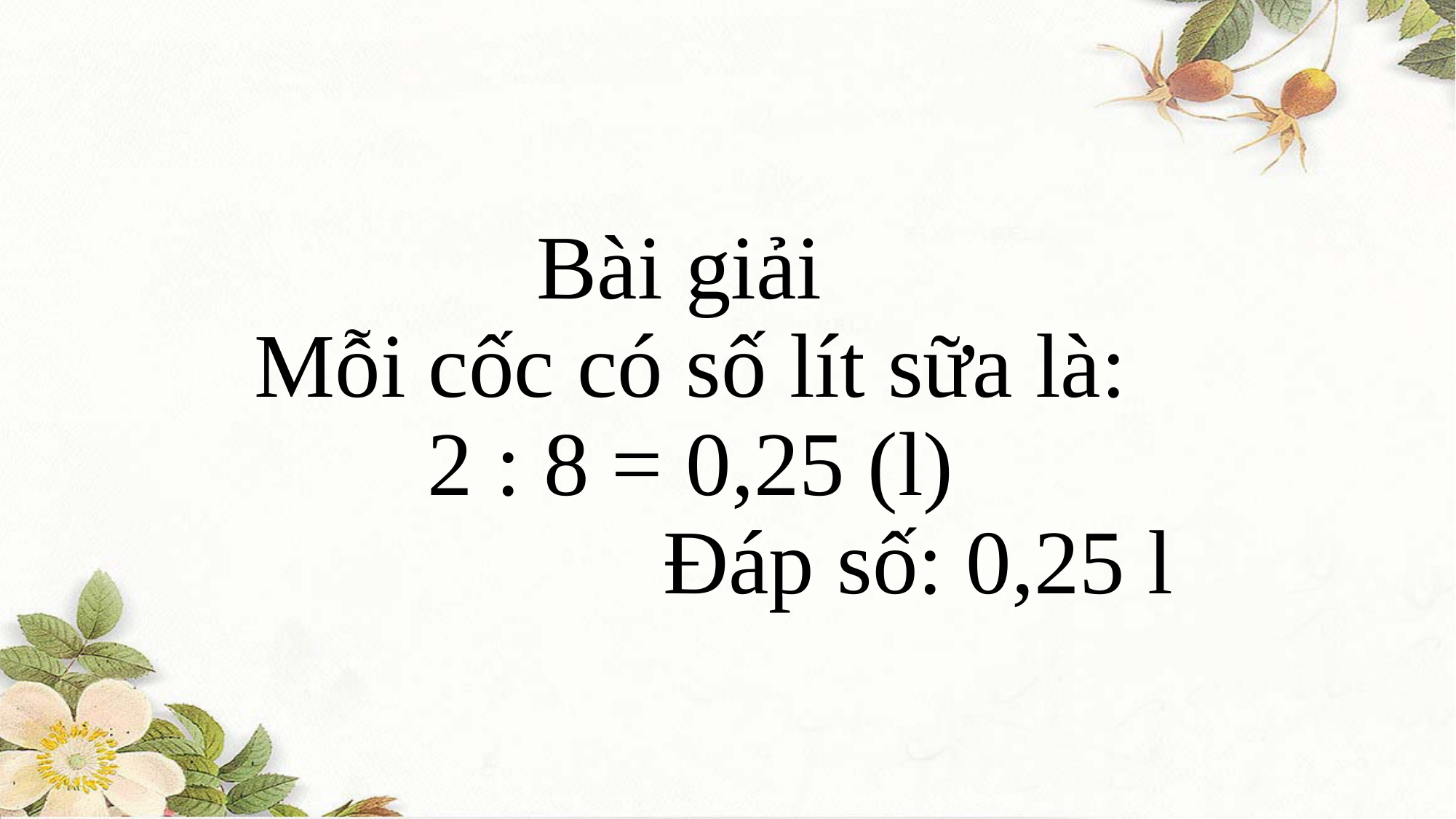

# Bài giải Mỗi cốc có số lít sữa là: 2 : 8 = 0,25 (l) Đáp số: 0,25 l